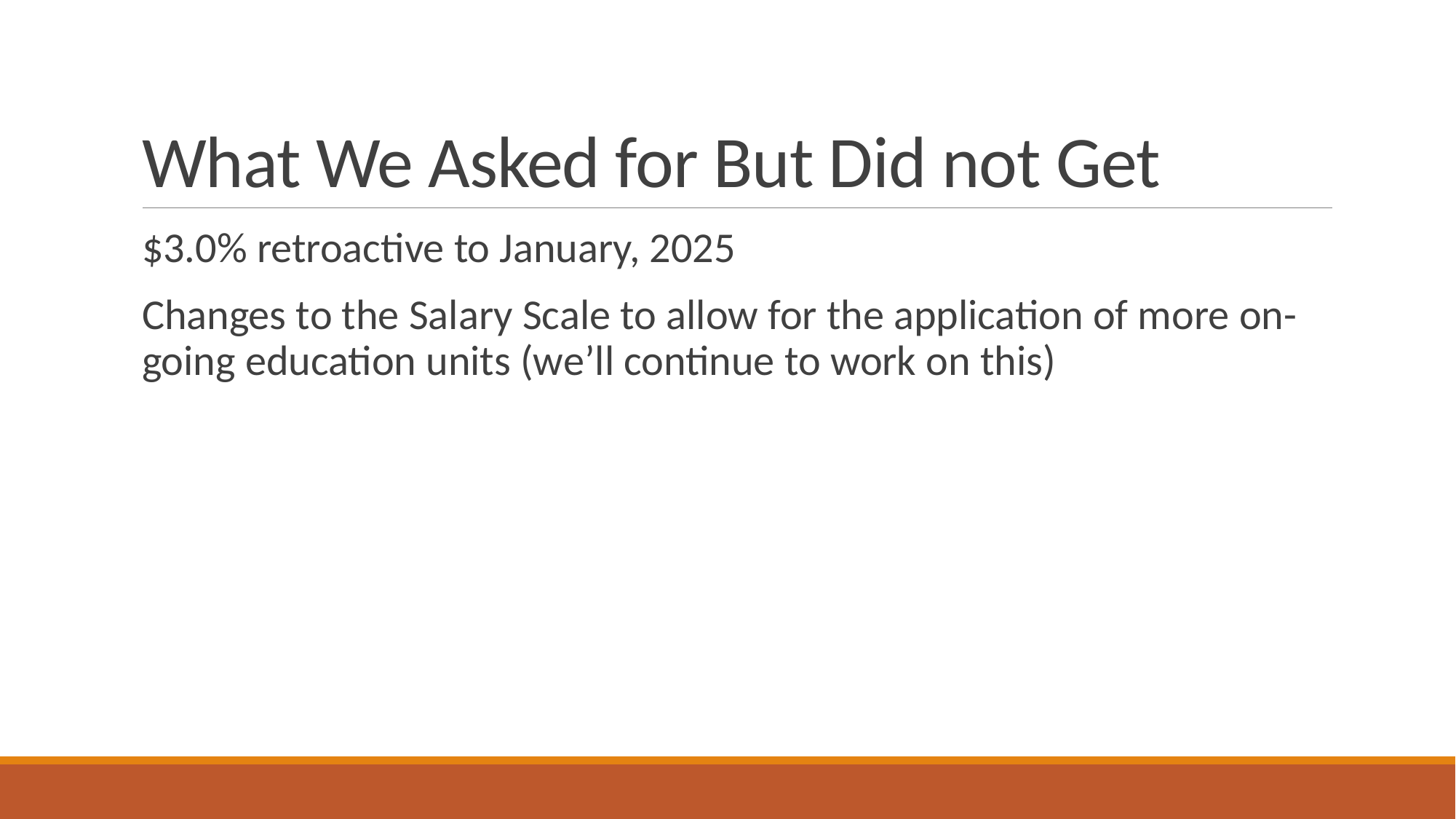

# What We Asked for But Did not Get
$3.0% retroactive to January, 2025
Changes to the Salary Scale to allow for the application of more on-going education units (we’ll continue to work on this)